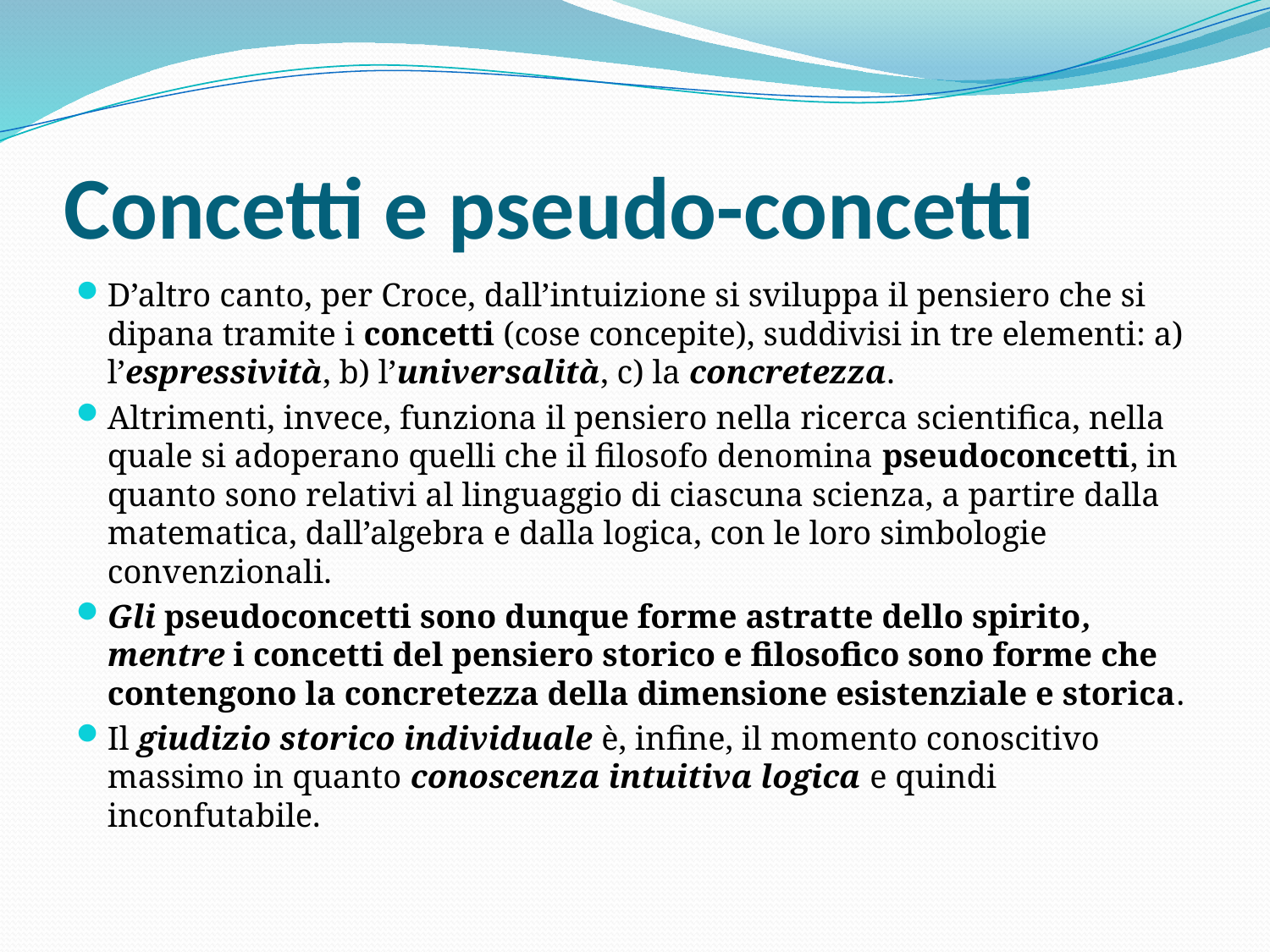

# Concetti e pseudo-concetti
D’altro canto, per Croce, dall’intuizione si sviluppa il pensiero che si dipana tramite i concetti (cose concepite), suddivisi in tre elementi: a) l’espressività, b) l’universalità, c) la concretezza.
Altrimenti, invece, funziona il pensiero nella ricerca scientifica, nella quale si adoperano quelli che il filosofo denomina pseudoconcetti, in quanto sono relativi al linguaggio di ciascuna scienza, a partire dalla matematica, dall’algebra e dalla logica, con le loro simbologie convenzionali.
Gli pseudoconcetti sono dunque forme astratte dello spirito, mentre i concetti del pensiero storico e filosofico sono forme che contengono la concretezza della dimensione esistenziale e storica.
Il giudizio storico individuale è, infine, il momento conoscitivo massimo in quanto conoscenza intuitiva logica e quindi inconfutabile.